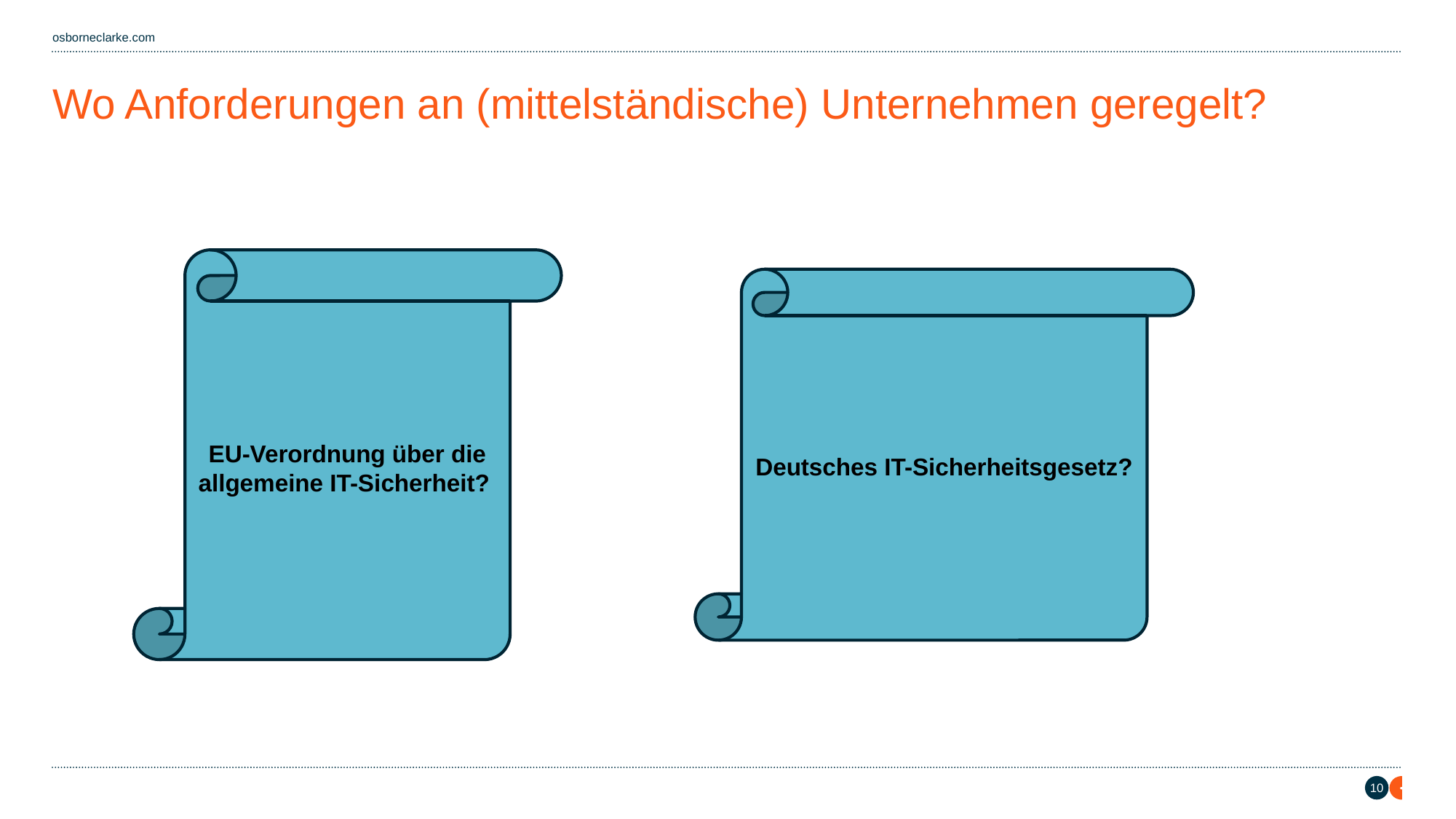

# Wo Anforderungen an (mittelständische) Unternehmen geregelt?
EU-Verordnung über die allgemeine IT-Sicherheit?
Deutsches IT-Sicherheitsgesetz?
Informationssicherheit
IT-Sicherheit
Cyber-Sicherheit